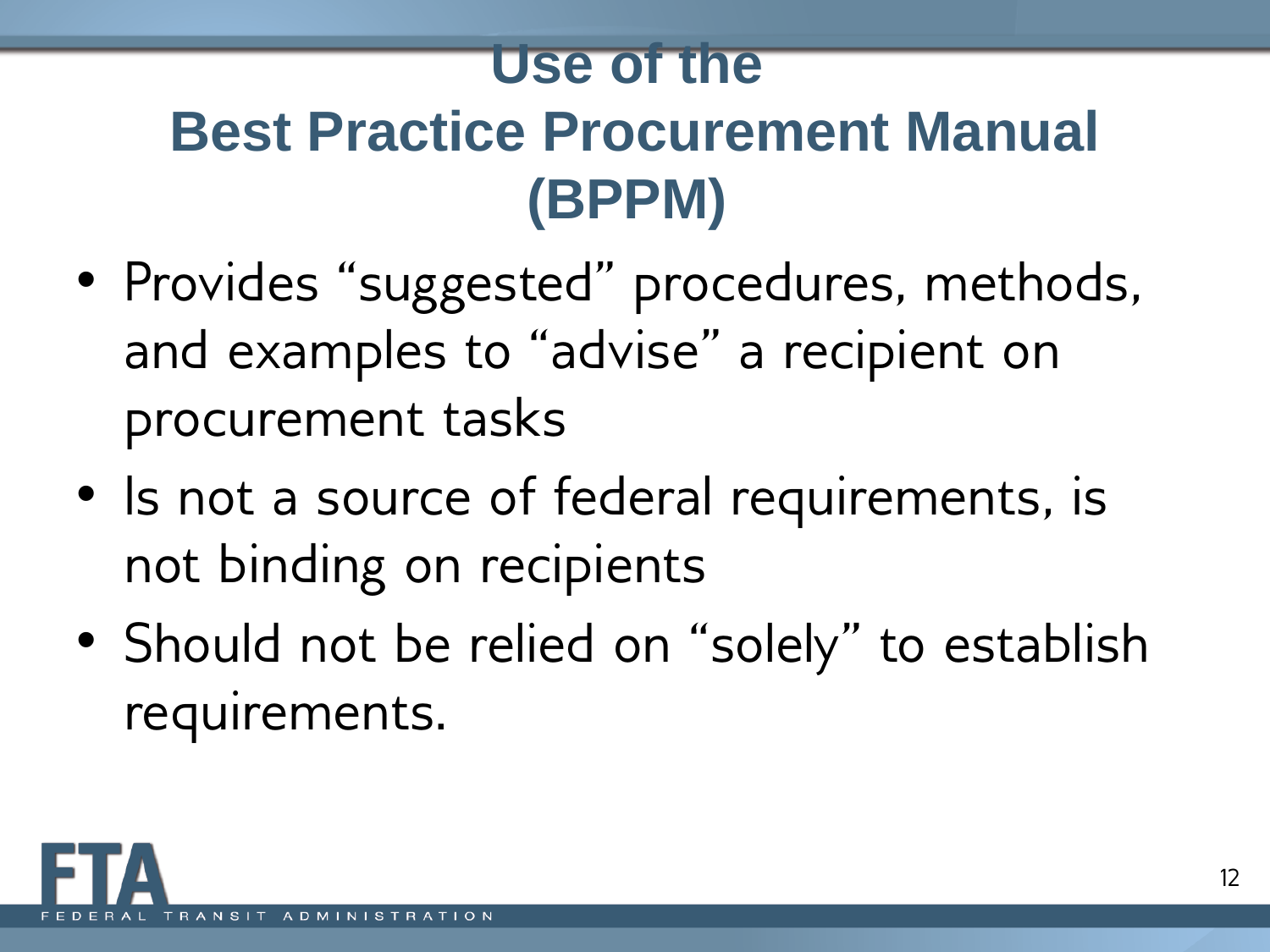

# Use of the Best Practice Procurement Manual (BPPM)
Provides “suggested” procedures, methods, and examples to “advise” a recipient on procurement tasks
Is not a source of federal requirements, is not binding on recipients
Should not be relied on “solely” to establish requirements.